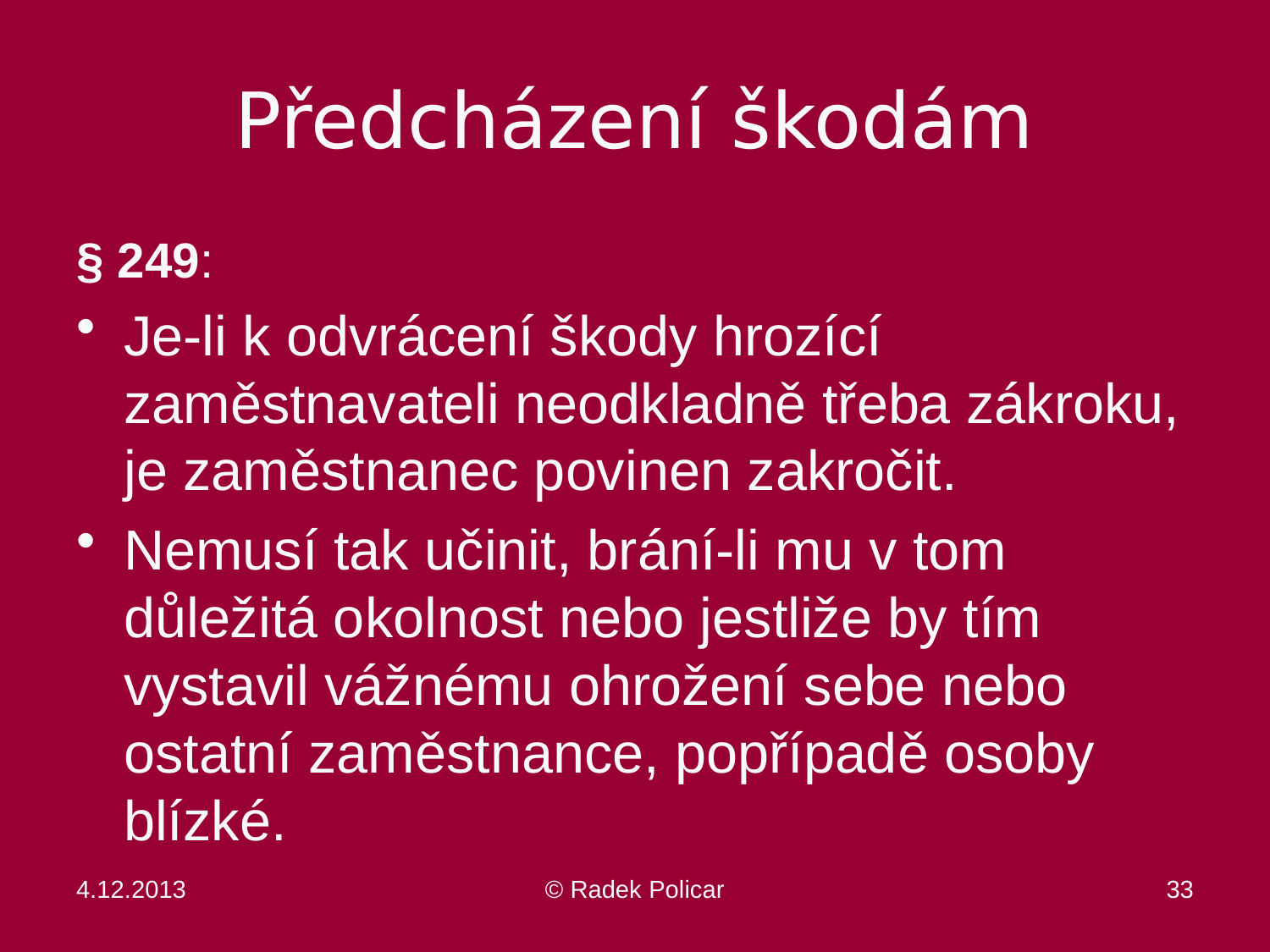

# Předcházení škodám
§ 249:
Je-li k odvrácení škody hrozící zaměstnavateli neodkladně třeba zákroku, je zaměstnanec povinen zakročit.
Nemusí tak učinit, brání-li mu v tom důležitá okolnost nebo jestliže by tím vystavil vážnému ohrožení sebe nebo ostatní zaměstnance, popřípadě osoby blízké.
4.12.2013
© Radek Policar
33